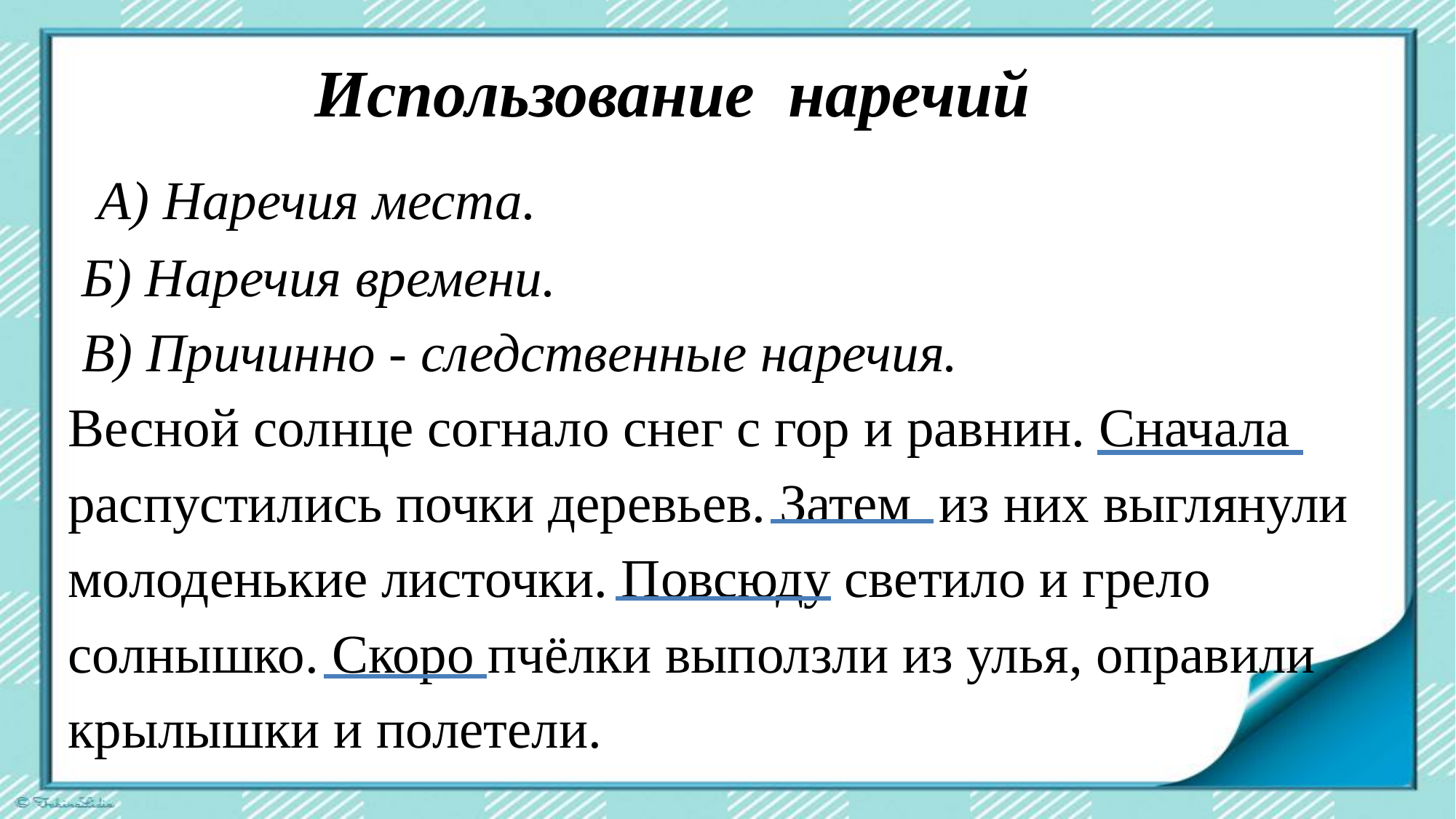

Использование  наречий
  А) Наречия места.
 Б) Наречия времени.
 В) Причинно - следственные наречия.
Весной солнце согнало снег с гор и равнин. Сначала распустились почки деревьев. Затем  из них выглянули молоденькие листочки. Повсюду светило и грело солнышко. Скоро пчёлки выползли из улья, оправили крылышки и полетели.